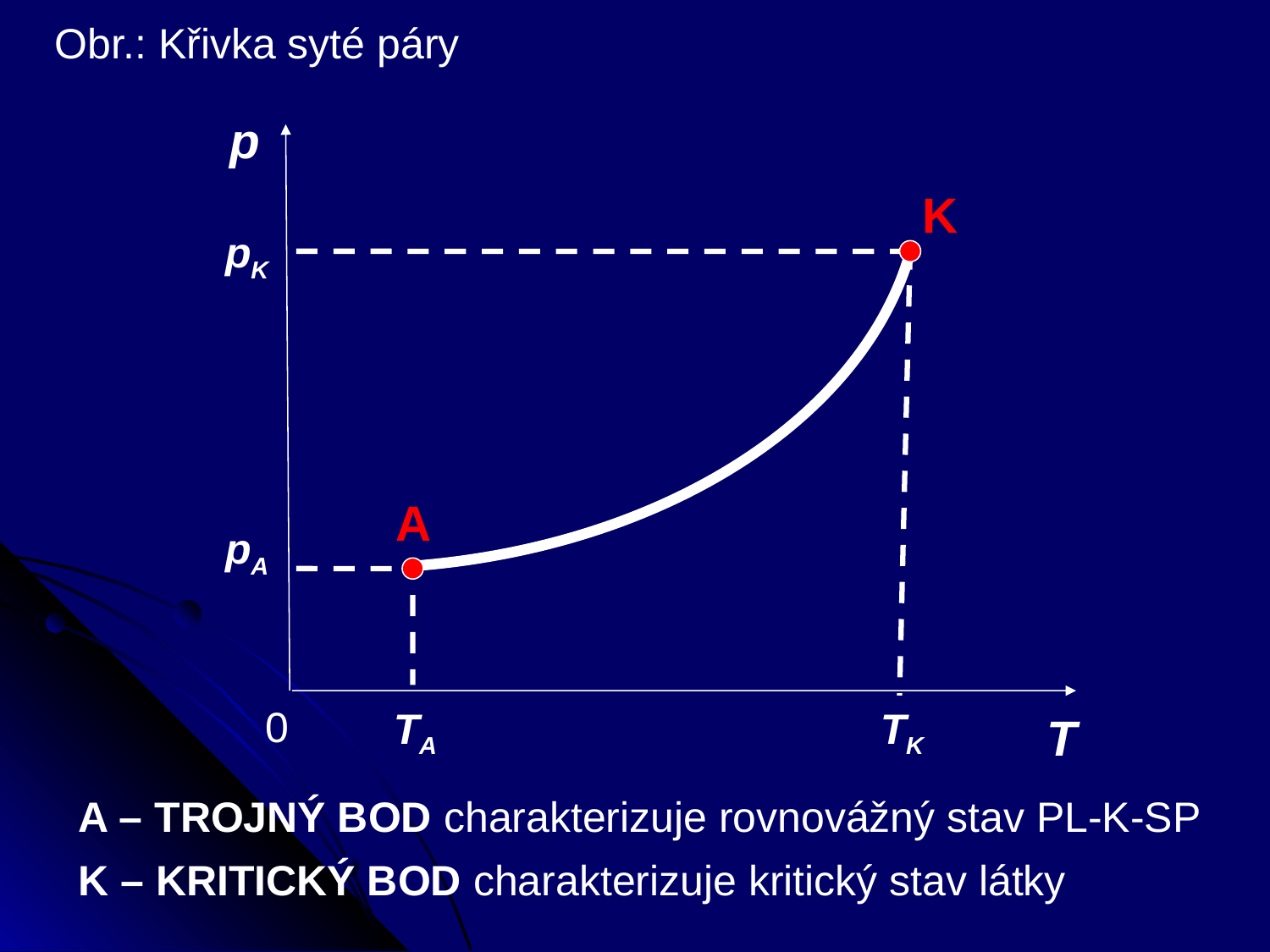

Obr.: Křivka syté páry
p

K
pK

A
pA

0
TA
TK
T
  A – TROJNÝ BOD charakterizuje rovnovážný stav PL-K-SP
  K – KRITICKÝ BOD charakterizuje kritický stav látky